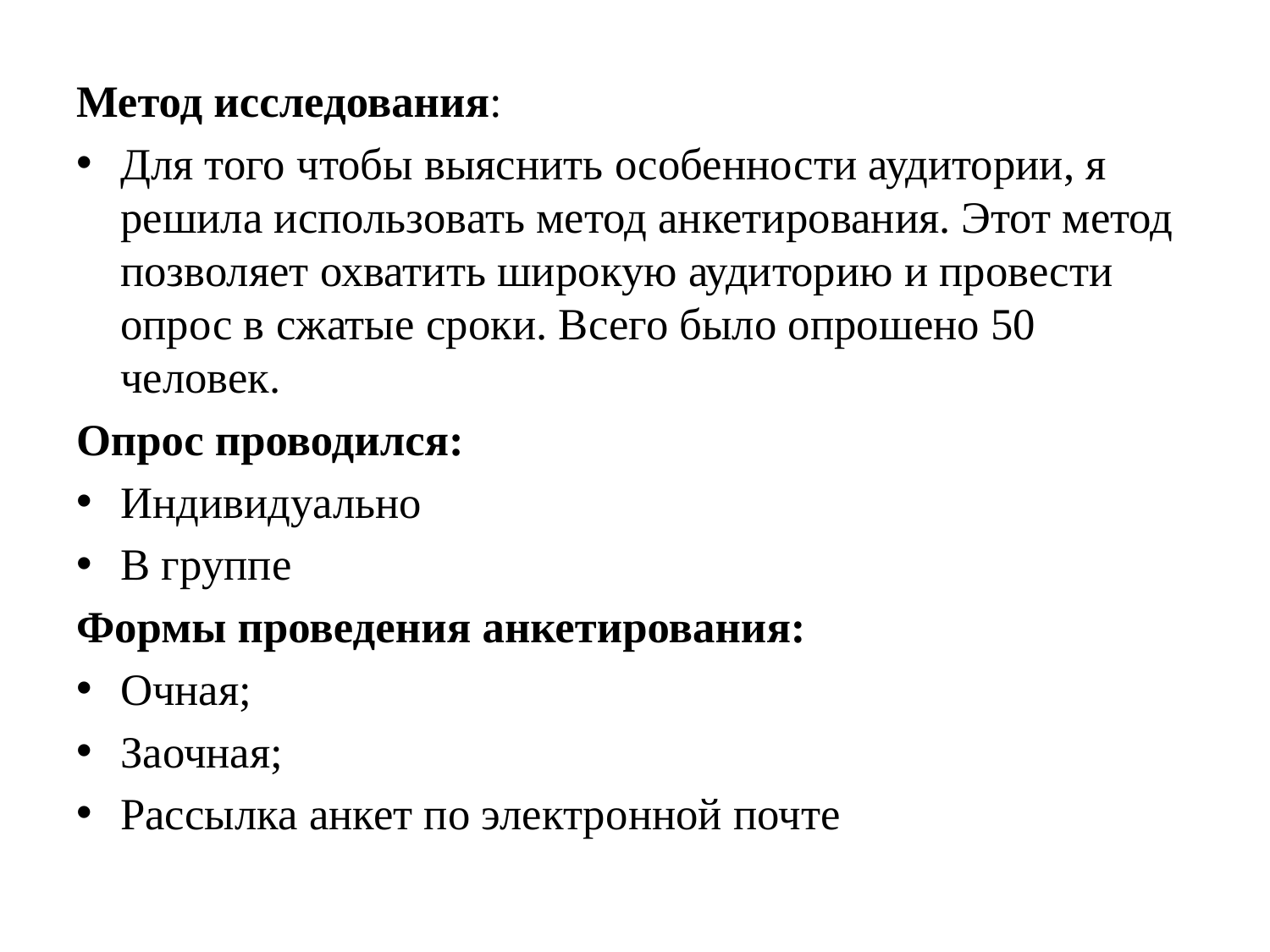

Метод исследования:
Для того чтобы выяснить особенности аудитории, я решила использовать метод анкетирования. Этот метод позволяет охватить широкую аудиторию и провести опрос в сжатые сроки. Всего было опрошено 50 человек.
Опрос проводился:
Индивидуально
В группе
Формы проведения анкетирования:
Очная;
Заочная;
Рассылка анкет по электронной почте